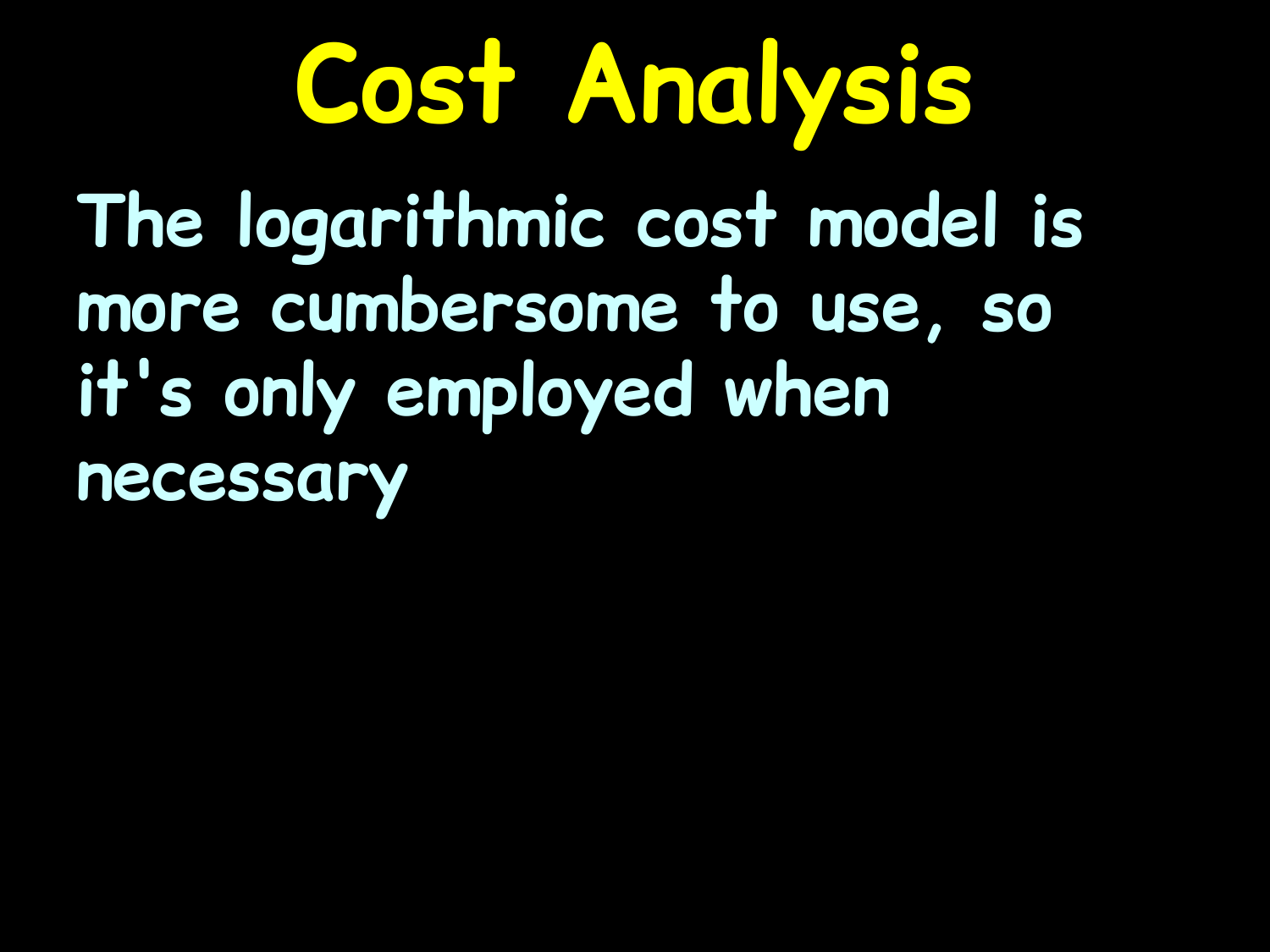

# Cost Analysis
The logarithmic cost model is more cumbersome to use, so it's only employed when necessary